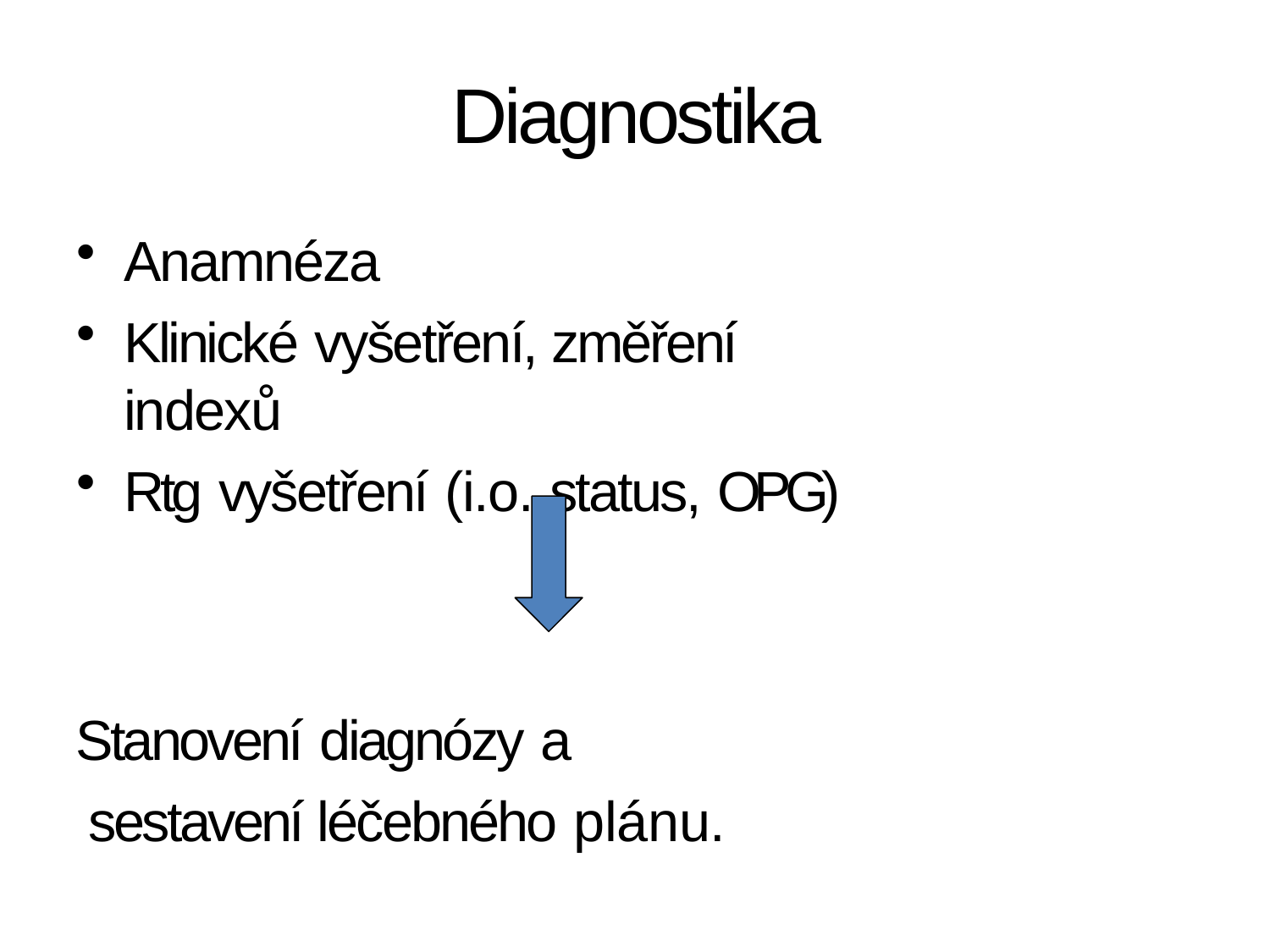

# Diagnostika
Anamnéza
Klinické vyšetření, změření indexů
Rtg vyšetření (i.o. status, OPG)

Stanovení diagnózy a sestavení léčebného plánu.